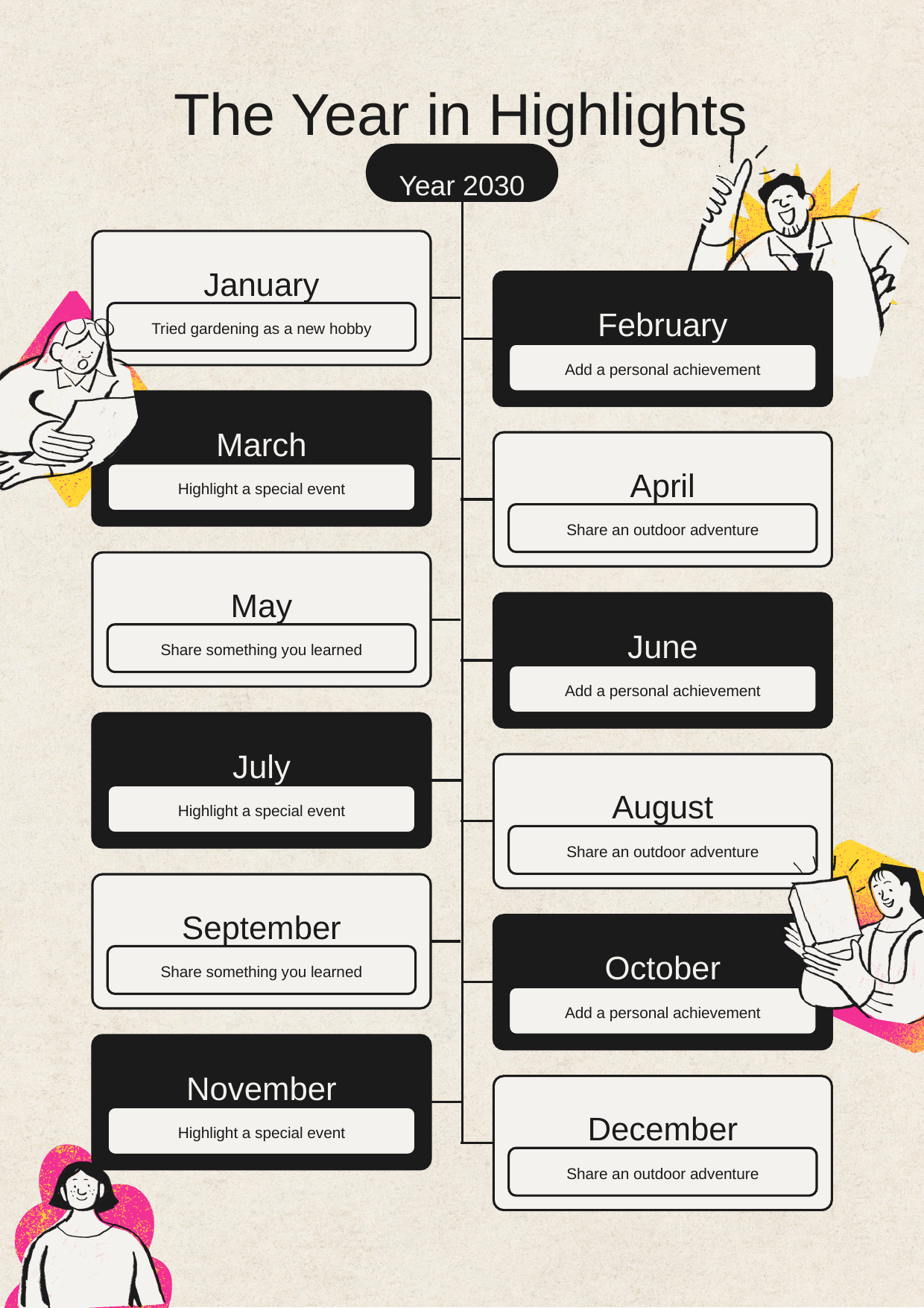

The Year in Highlights

Year 2030

January

February

Tried gardening as a new hobby

Add a personal achievement

March

April

Highlight a special event

Share an outdoor adventure

May

June

Share something you learned

Add a personal achievement

July

August

Highlight a special event

Share an outdoor adventure

September

October

Share something you learned

Add a personal achievement

November

December

Highlight a special event

Share an outdoor adventure